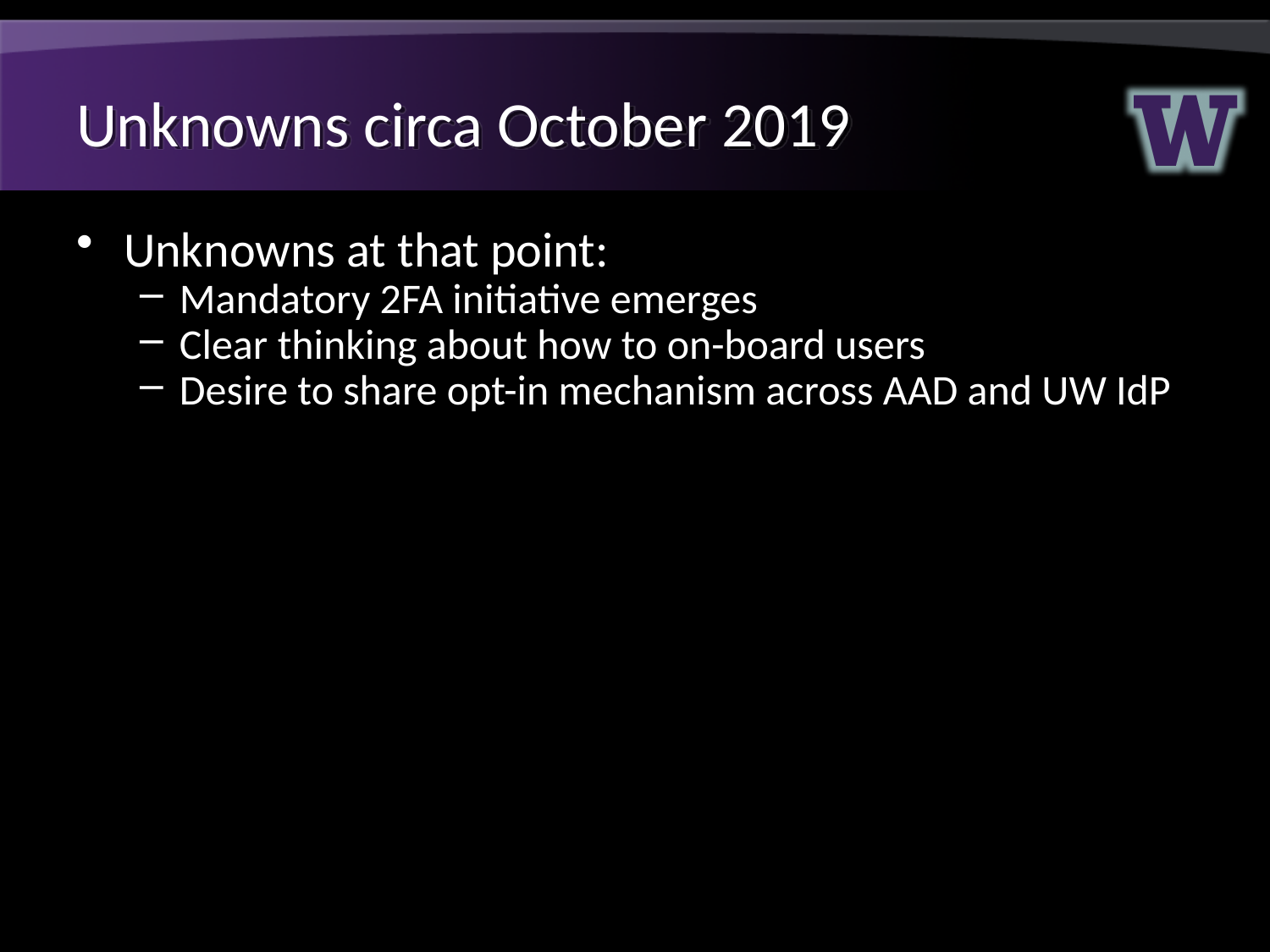

# Unknowns circa October 2019
Unknowns at that point:
Mandatory 2FA initiative emerges
Clear thinking about how to on-board users
Desire to share opt-in mechanism across AAD and UW IdP